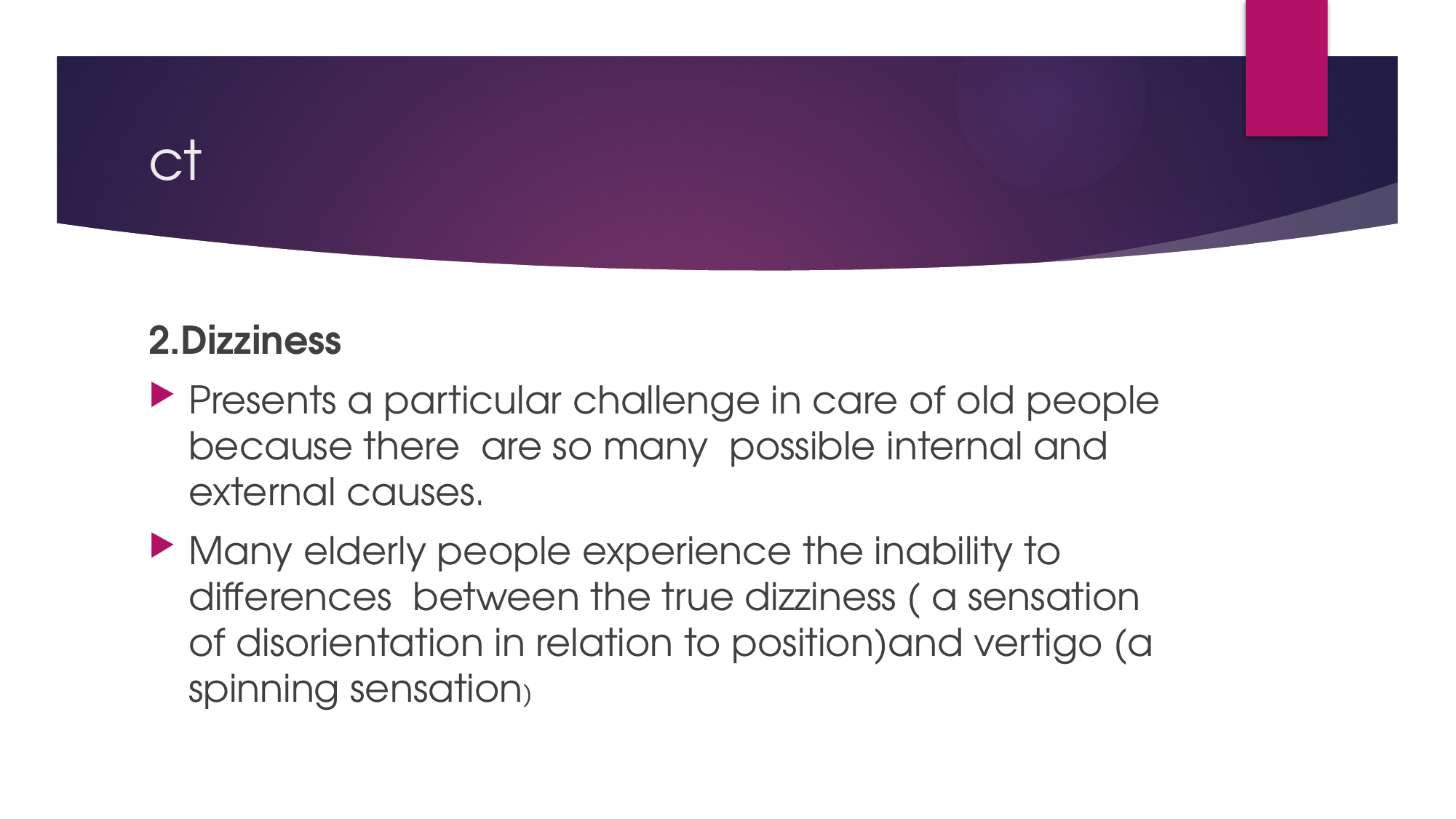

# ct
2.Dizziness
Presents a particular challenge in care of old people because there  are so many  possible internal and external causes.
Many elderly people experience the inability to differences  between the true dizziness ( a sensation of disorientation in relation to position)and vertigo (a spinning sensation)